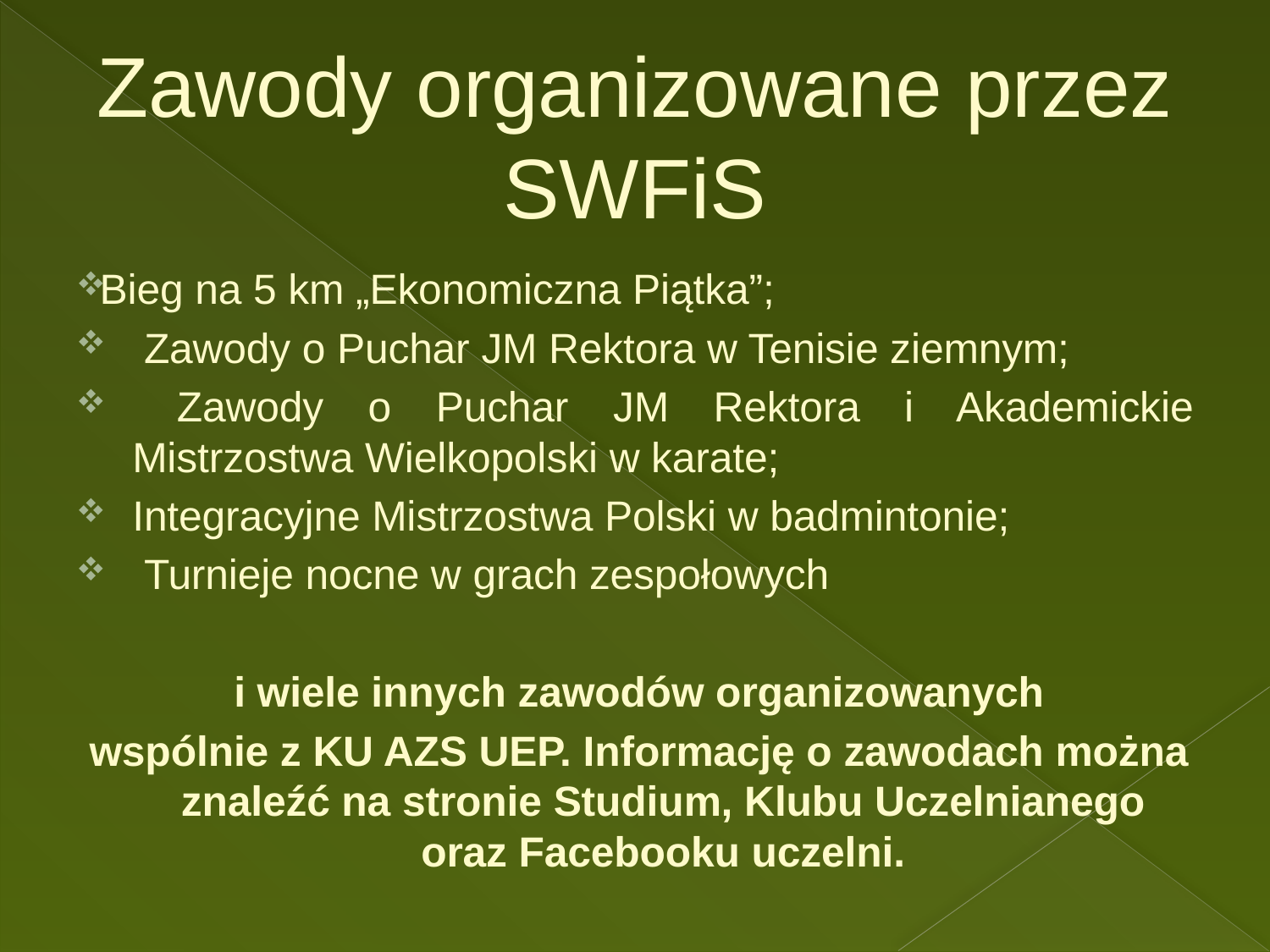

# Zawody organizowane przez SWFiS
Bieg na 5 km „Ekonomiczna Piątka”;
 Zawody o Puchar JM Rektora w Tenisie ziemnym;
 Zawody o Puchar JM Rektora i Akademickie Mistrzostwa Wielkopolski w karate;
Integracyjne Mistrzostwa Polski w badmintonie;
 Turnieje nocne w grach zespołowych

 i wiele innych zawodów organizowanych
wspólnie z KU AZS UEP. Informację o zawodach można znaleźć na stronie Studium, Klubu Uczelnianego oraz Facebooku uczelni.